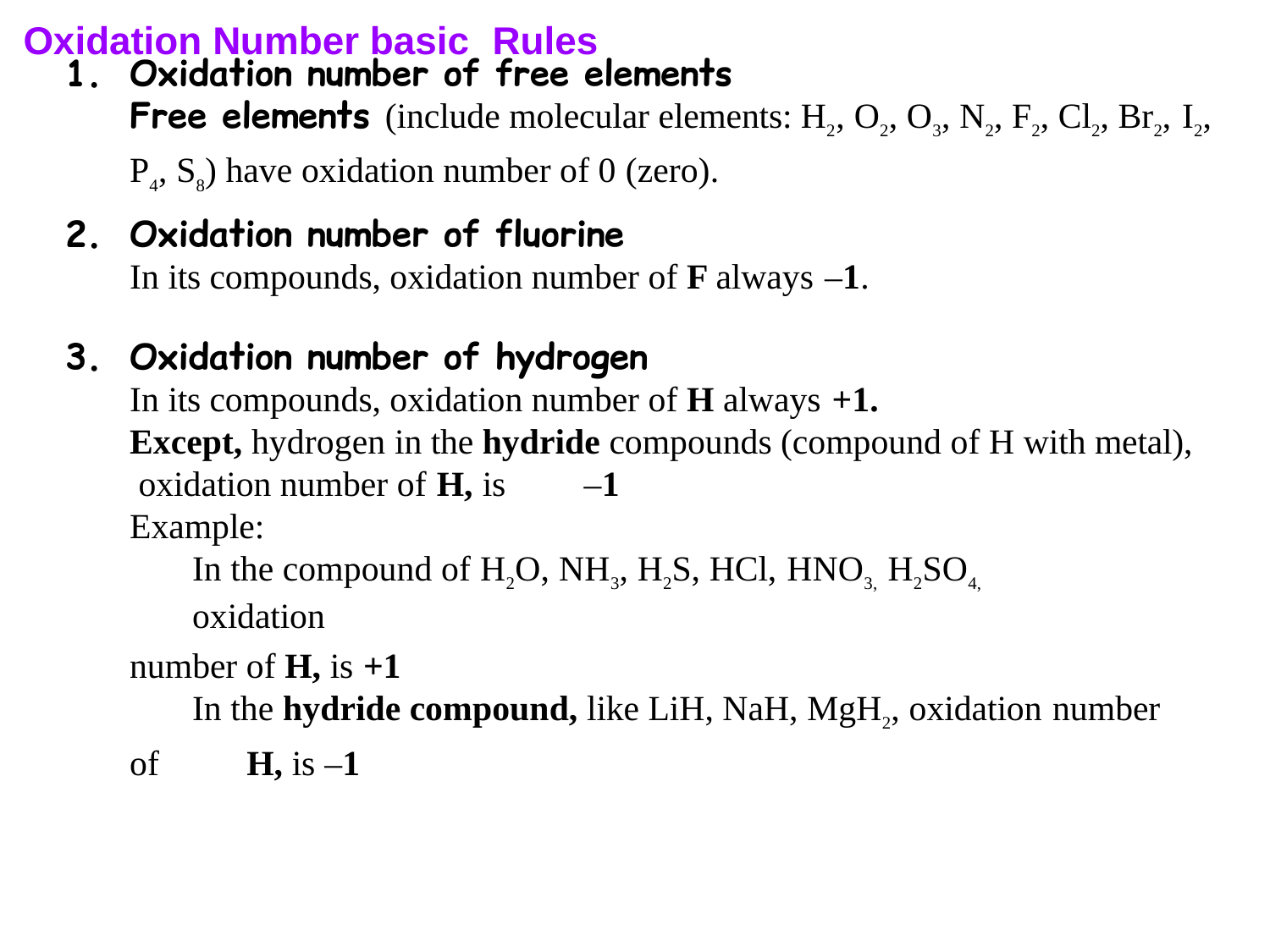

# Oxidation Number basic	Rules
Oxidation number of free elements
Free elements (include molecular elements: H2, O2, O3, N2, F2, Cl2, Br2, I2,
P4, S8) have oxidation number of 0 (zero).
Oxidation number of fluorine
In its compounds, oxidation number of F always –1.

Oxidation number of hydrogen
In its compounds, oxidation number of H always +1.
Except, hydrogen in the hydride compounds (compound of H with metal),  oxidation number of H, is	–1
Example:
In the compound of H2O, NH3, H2S, HCl, HNO3, H2SO4,	oxidation
number of H, is +1
In the hydride compound, like LiH, NaH, MgH2, oxidation number
of	H, is –1